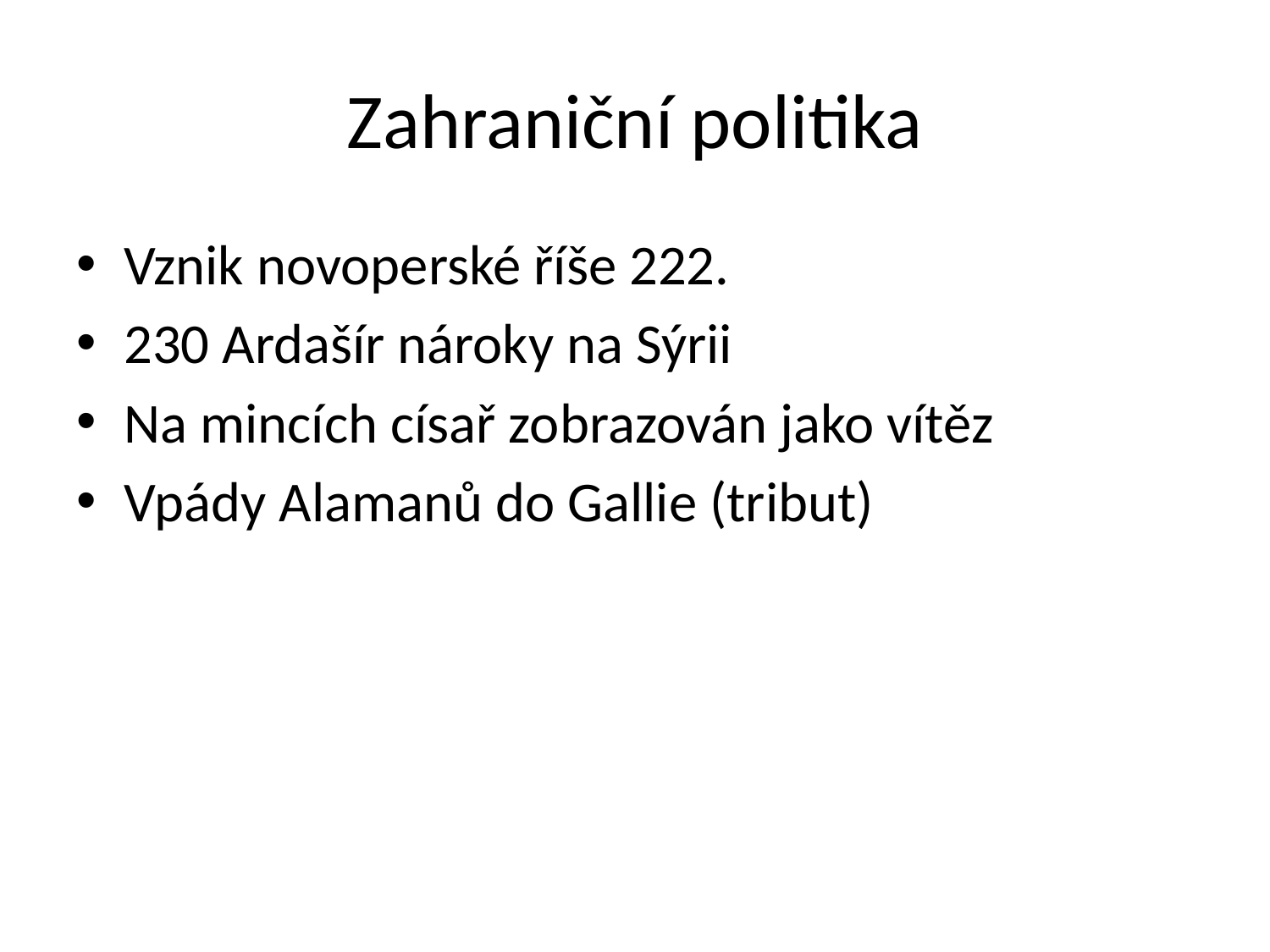

# Zahraniční politika
Vznik novoperské říše 222.
230 Ardašír nároky na Sýrii
Na mincích císař zobrazován jako vítěz
Vpády Alamanů do Gallie (tribut)